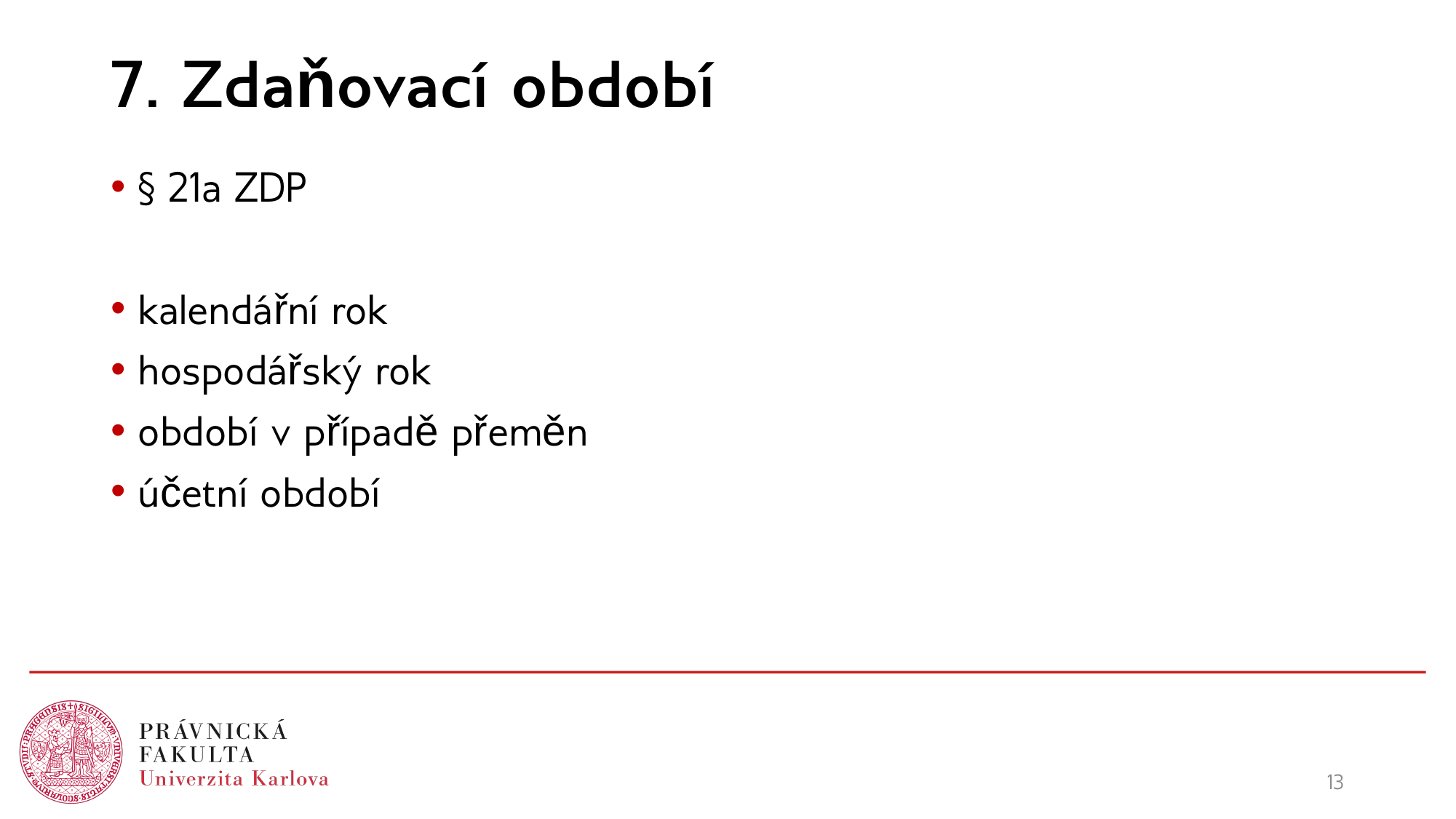

# 7. Zdaňovací období
§ 21a ZDP

kalendářní rok
hospodářský rok
období v případě přeměn
účetní období
13